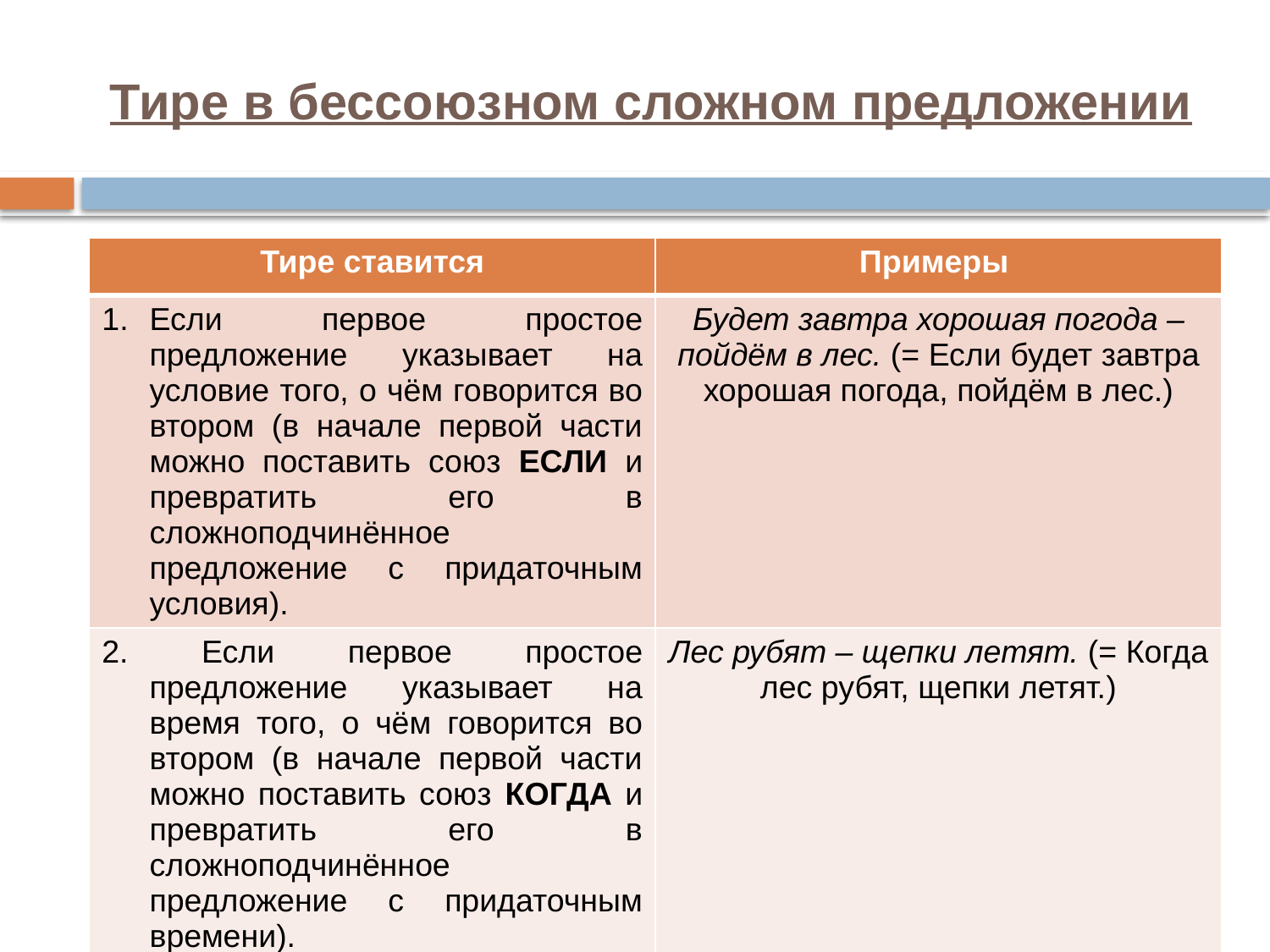

# Тире в бессоюзном сложном предложении
| Тире ставится | Примеры |
| --- | --- |
| Если первое простое предложение указывает на условие того, о чём говорится во втором (в начале первой части можно поставить союз ЕСЛИ и превратить его в сложноподчинённое предложение с придаточным условия). | Будет завтра хорошая погода – пойдём в лес. (= Если будет завтра хорошая погода, пойдём в лес.) |
| 2. Если первое простое предложение указывает на время того, о чём говорится во втором (в начале первой части можно поставить союз КОГДА и превратить его в сложноподчинённое предложение с придаточным времени). | Лес рубят – щепки летят. (= Когда лес рубят, щепки летят.) |